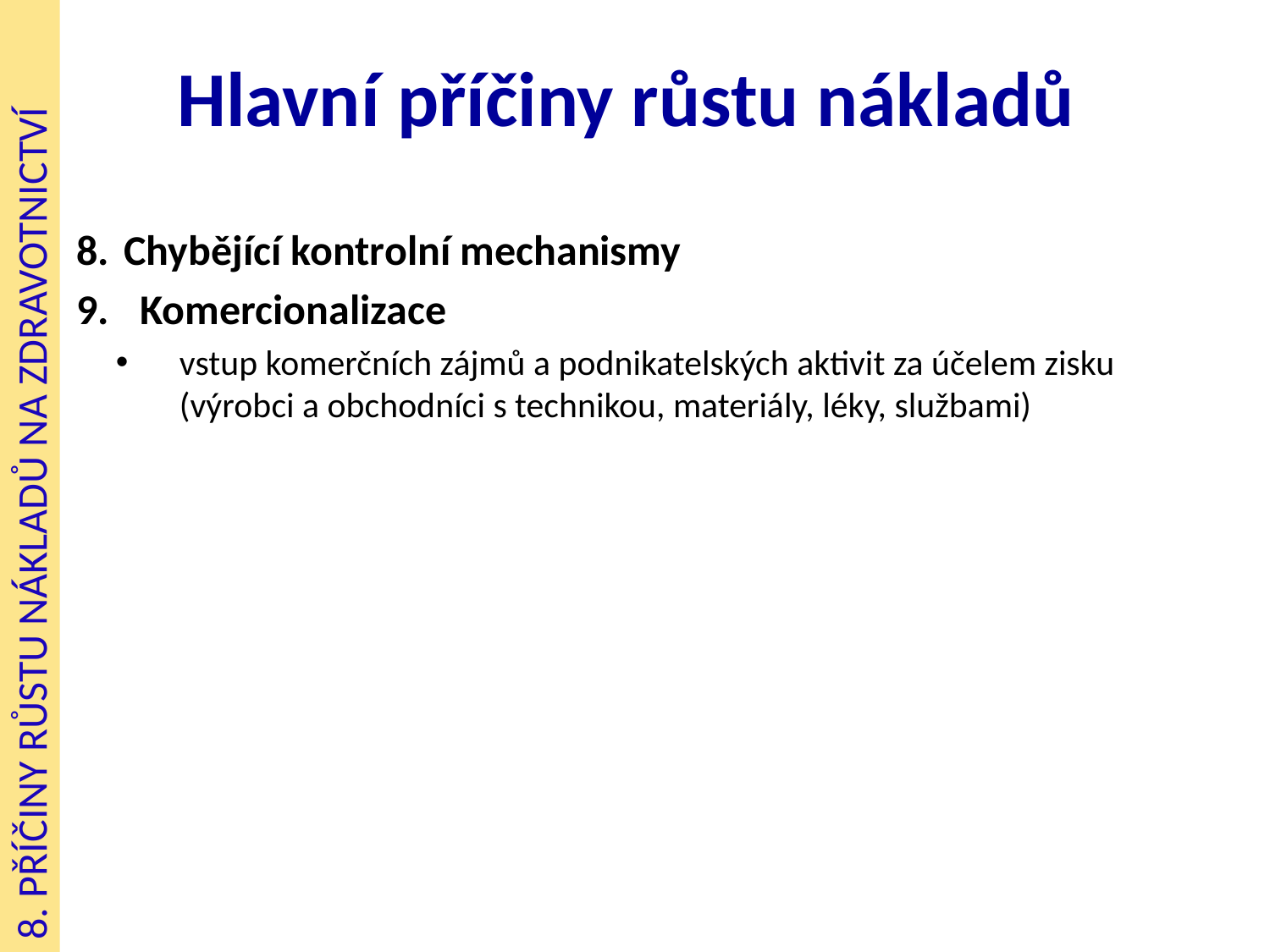

# Hlavní příčiny růstu nákladů

Chybějící kontrolní mechanismy
Komercionalizace
vstup komerčních zájmů a podnikatelských aktivit za účelem zisku (výrobci a obchodníci s technikou, materiály, léky, službami)

8. PŘÍČINY RŮSTU NÁKLADŮ NA ZDRAVOTNICTVÍ